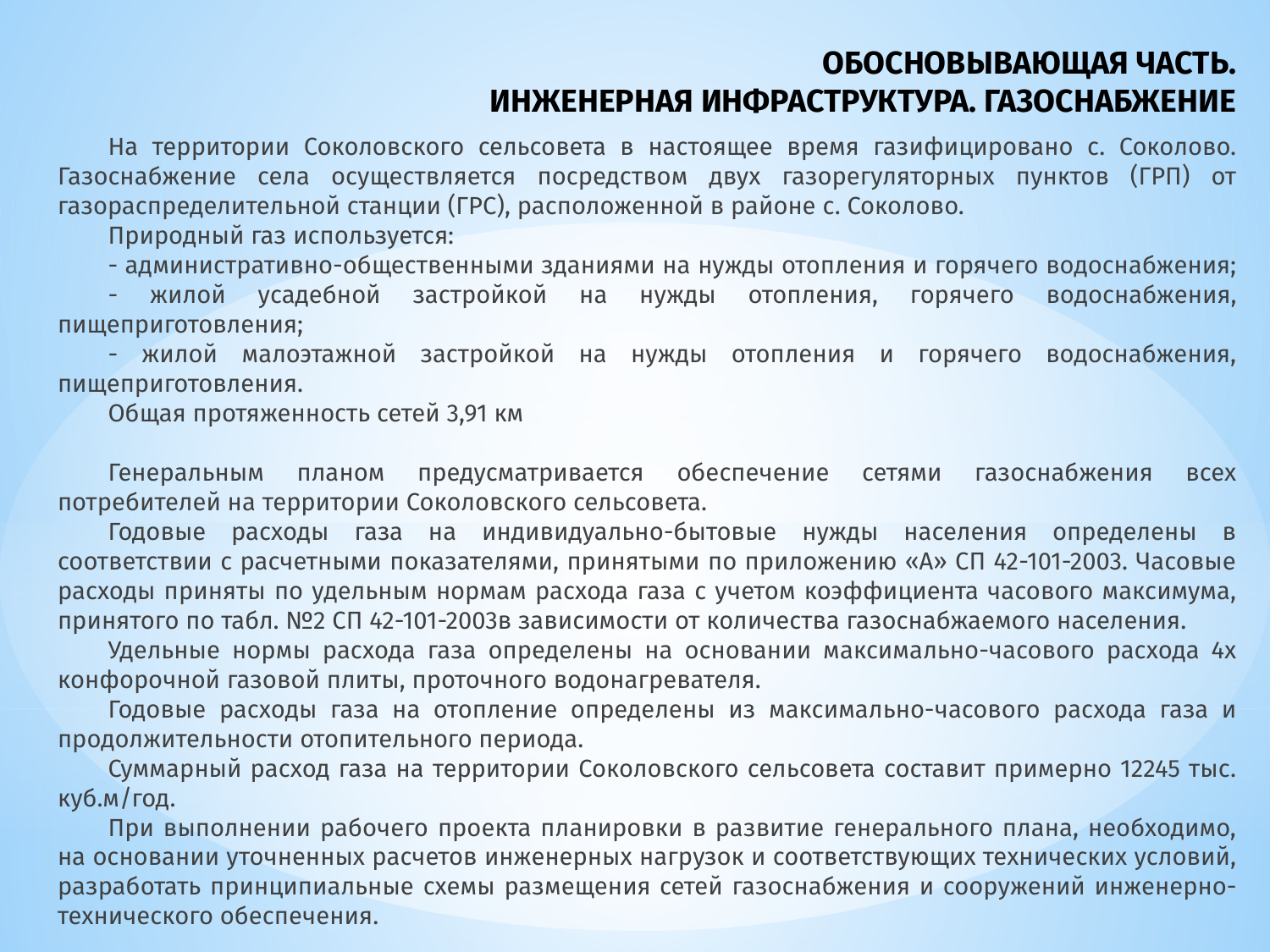

# ОБОСНОВЫВАЮЩАЯ ЧАСТЬ. ИНЖЕНЕРНАЯ ИНФРАСТРУКТУРА. ГАЗОСНАБЖЕНИЕ
На территории Соколовского сельсовета в настоящее время газифицировано с. Соколово. Газоснабжение села осуществляется посредством двух газорегуляторных пунктов (ГРП) от газораспределительной станции (ГРС), расположенной в районе с. Соколово.
Природный газ используется:
- административно-общественными зданиями на нужды отопления и горячего водоснабжения;
- жилой усадебной застройкой на нужды отопления, горячего водоснабжения, пищеприготовления;
- жилой малоэтажной застройкой на нужды отопления и горячего водоснабжения, пищеприготовления.
Общая протяженность сетей 3,91 км

Генеральным планом предусматривается обеспечение сетями газоснабжения всех потребителей на территории Соколовского сельсовета.
Годовые расходы газа на индивидуально-бытовые нужды населения определены в соответствии с расчетными показателями, принятыми по приложению «А» СП 42-101-2003. Часовые расходы приняты по удельным нормам расхода газа с учетом коэффициента часового максимума, принятого по табл. №2 СП 42-101-2003в зависимости от количества газоснабжаемого населения.
Удельные нормы расхода газа определены на основании максимально-часового расхода 4х конфорочной газовой плиты, проточного водонагревателя.
Годовые расходы газа на отопление определены из максимально-часового расхода газа и продолжительности отопительного периода.
Суммарный расход газа на территории Соколовского сельсовета составит примерно 12245 тыс. куб.м/год.
При выполнении рабочего проекта планировки в развитие генерального плана, необходимо, на основании уточненных расчетов инженерных нагрузок и соответствующих технических условий, разработать принципиальные схемы размещения сетей газоснабжения и сооружений инженерно-технического обеспечения.